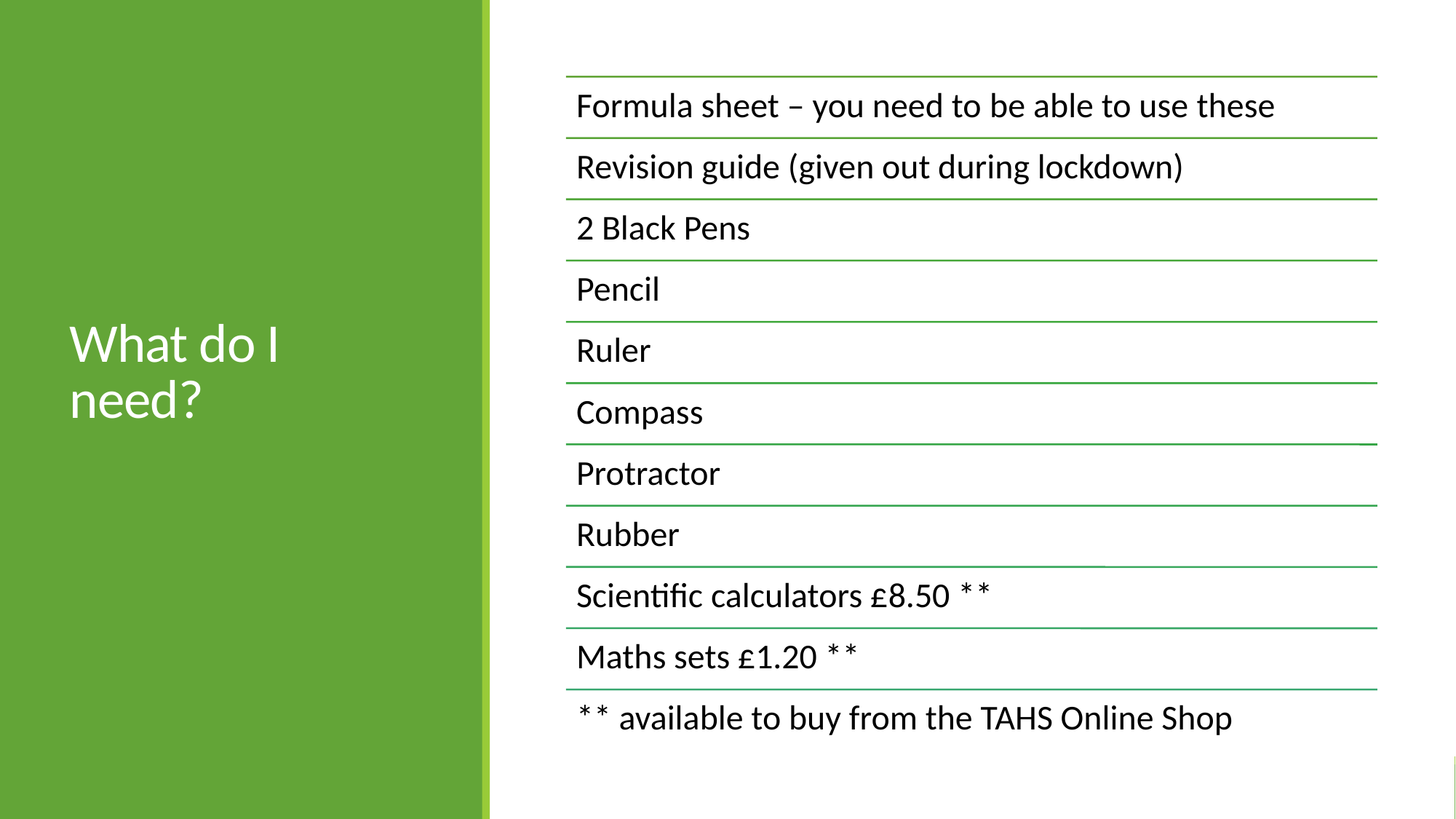

# What do I need?
Formula sheet – you need to be able to use these
Revision guide (given out during lockdown)
2 Black Pens
Pencil
Ruler
Compass
Protractor
Rubber
Scientific calculators £8.50 **
Maths sets £1.20 **
** available to buy from the TAHS Online Shop